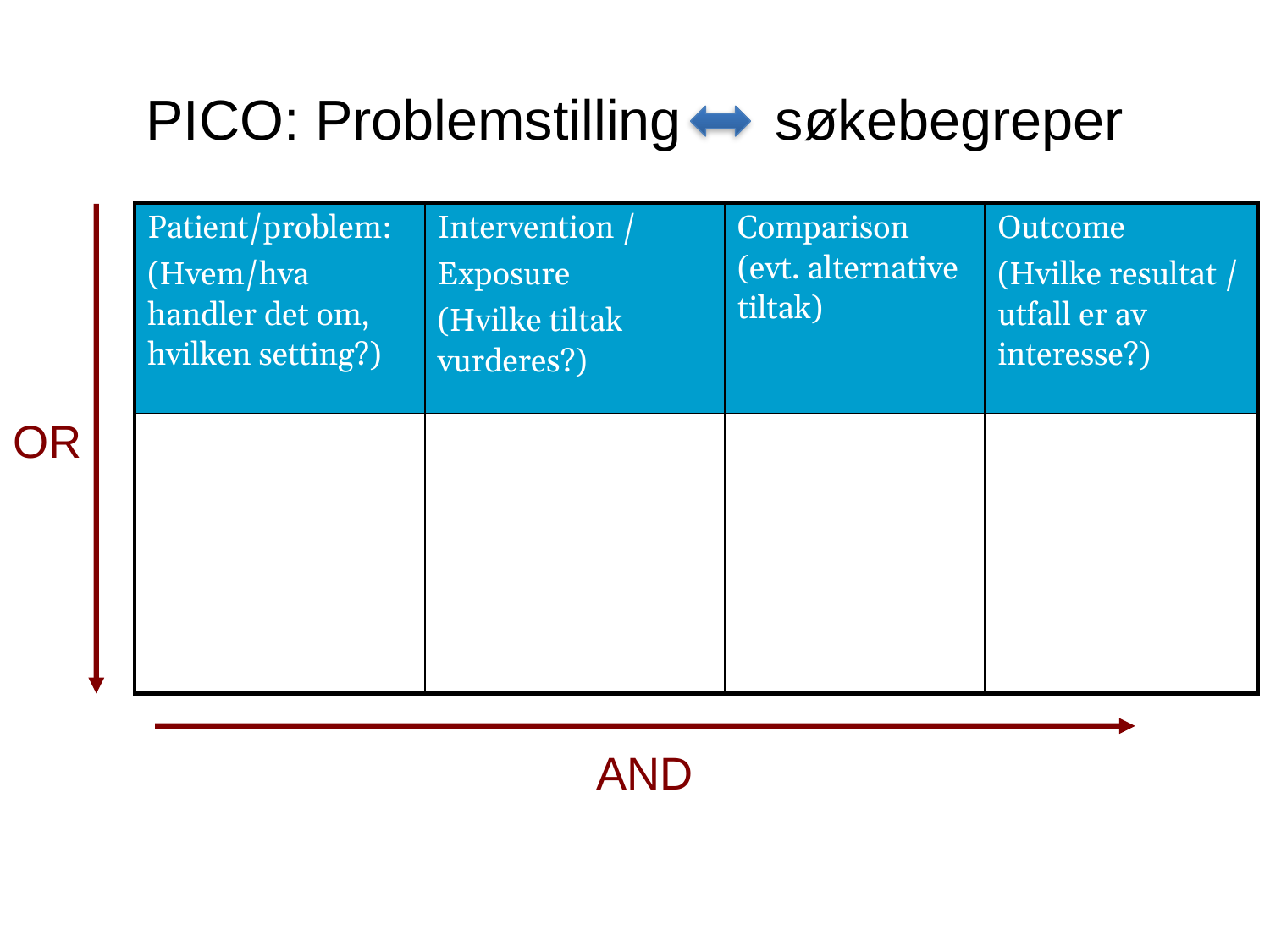

# PICO: Problemstilling      søkebegreper

| Patient/problem: (Hvem/hva handler det om, hvilken setting?) | Intervention / Exposure (Hvilke tiltak vurderes?) | Comparison (evt. alternative tiltak) | Outcome (Hvilke resultat / utfall er av interesse?) |
| --- | --- | --- | --- |
|  |  |  |  |

OR

AND